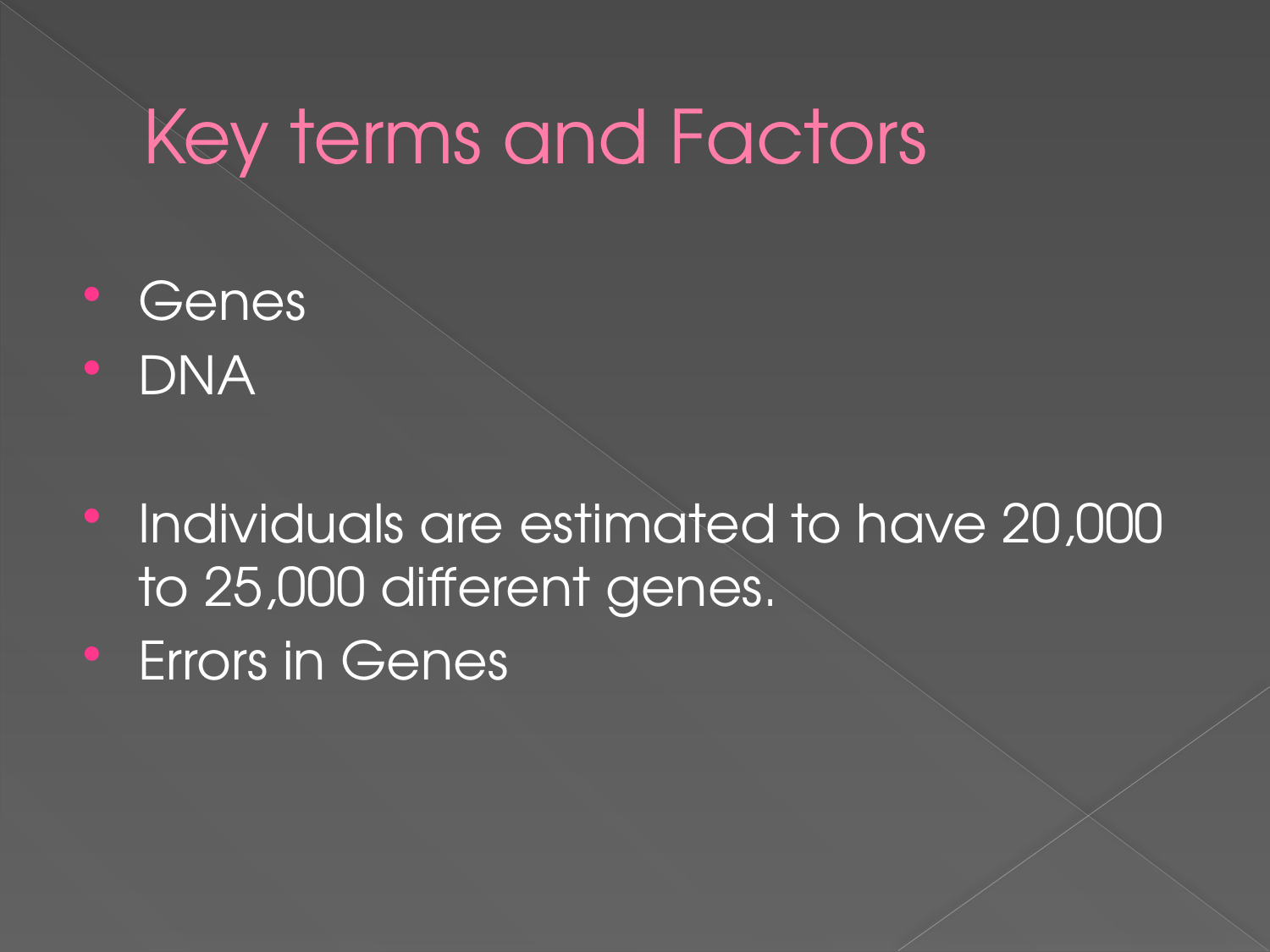

# Key terms and Factors
Genes
DNA

Individuals are estimated to have 20,000 to 25,000 different genes.
Errors in Genes